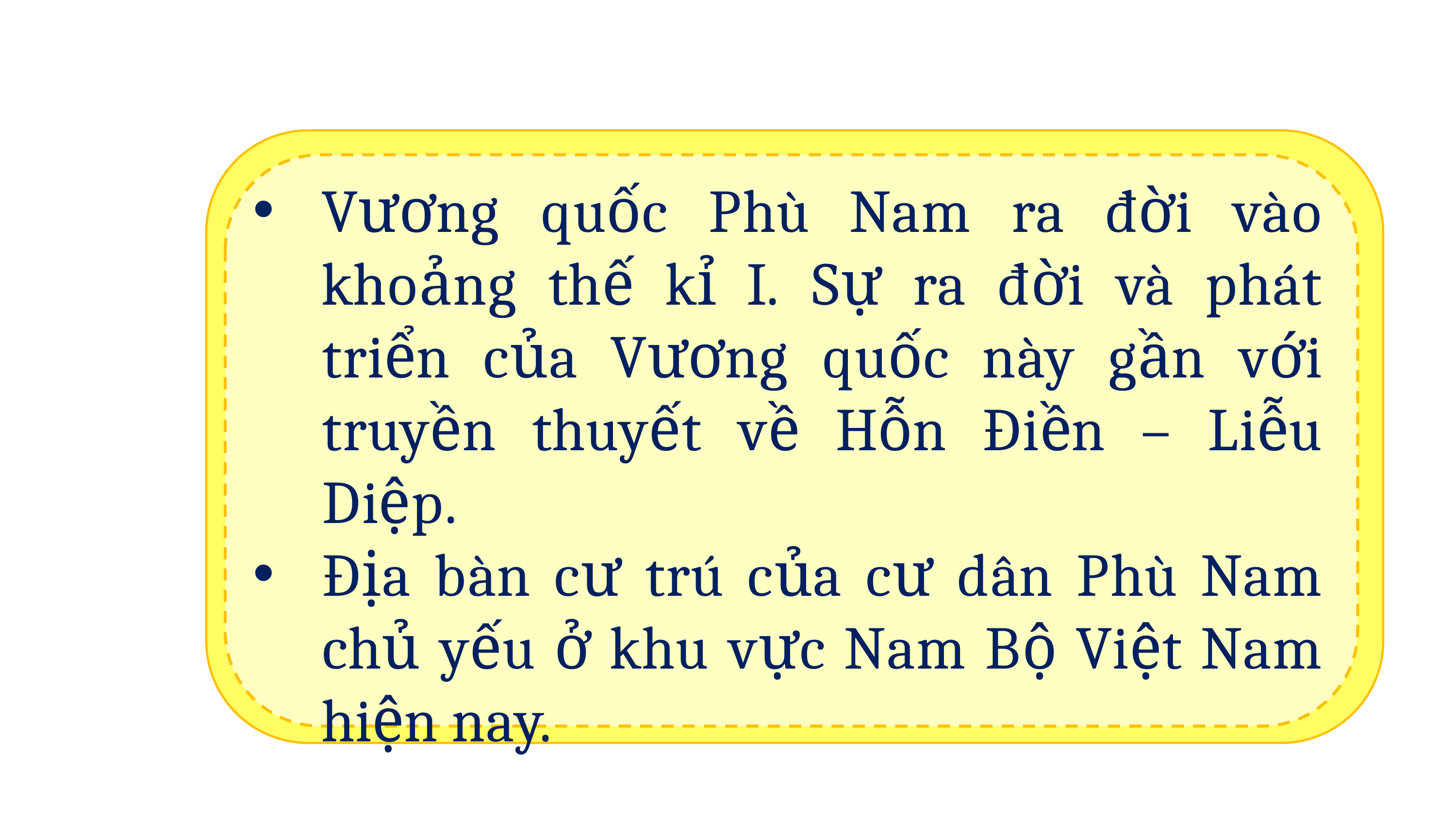

Vương quốc Phù Nam ra đời vào khoảng thế kỉ I. Sự ra đời và phát triển của Vương quốc này gần với truyền thuyết về Hỗn Điền – Liễu Diệp.
Địa bàn cư trú của cư dân Phù Nam chủ yếu ở khu vực Nam Bộ Việt Nam hiện nay.